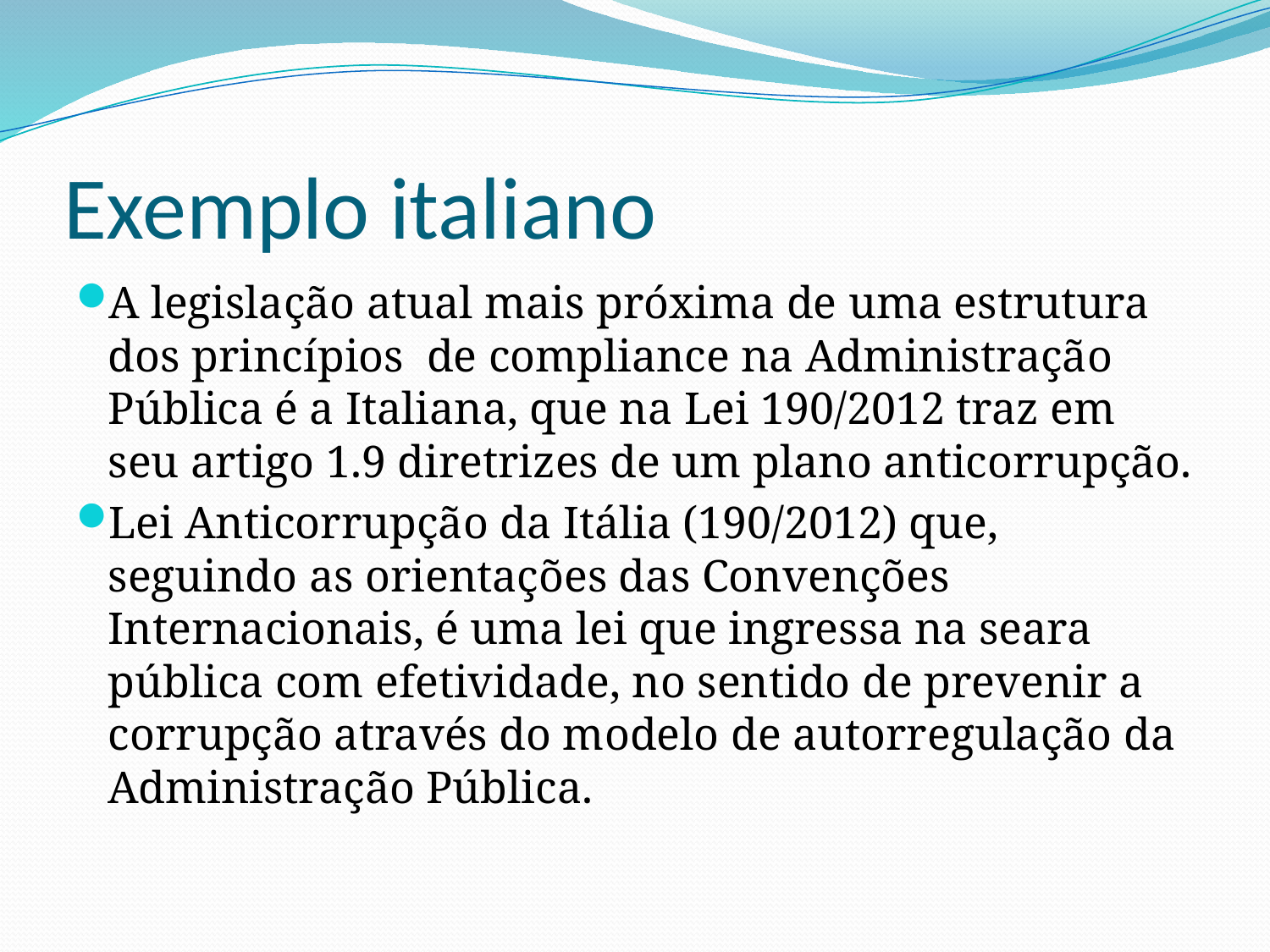

# Exemplo italiano
A legislação atual mais próxima de uma estrutura dos princípios  de compliance na Administração Pública é a Italiana, que na Lei 190/2012 traz em seu artigo 1.9 diretrizes de um plano anticorrupção.
Lei Anticorrupção da Itália (190/2012) que, seguindo as orientações das Convenções Internacionais, é uma lei que ingressa na seara pública com efetividade, no sentido de prevenir a corrupção através do modelo de autorregulação da Administração Pública.